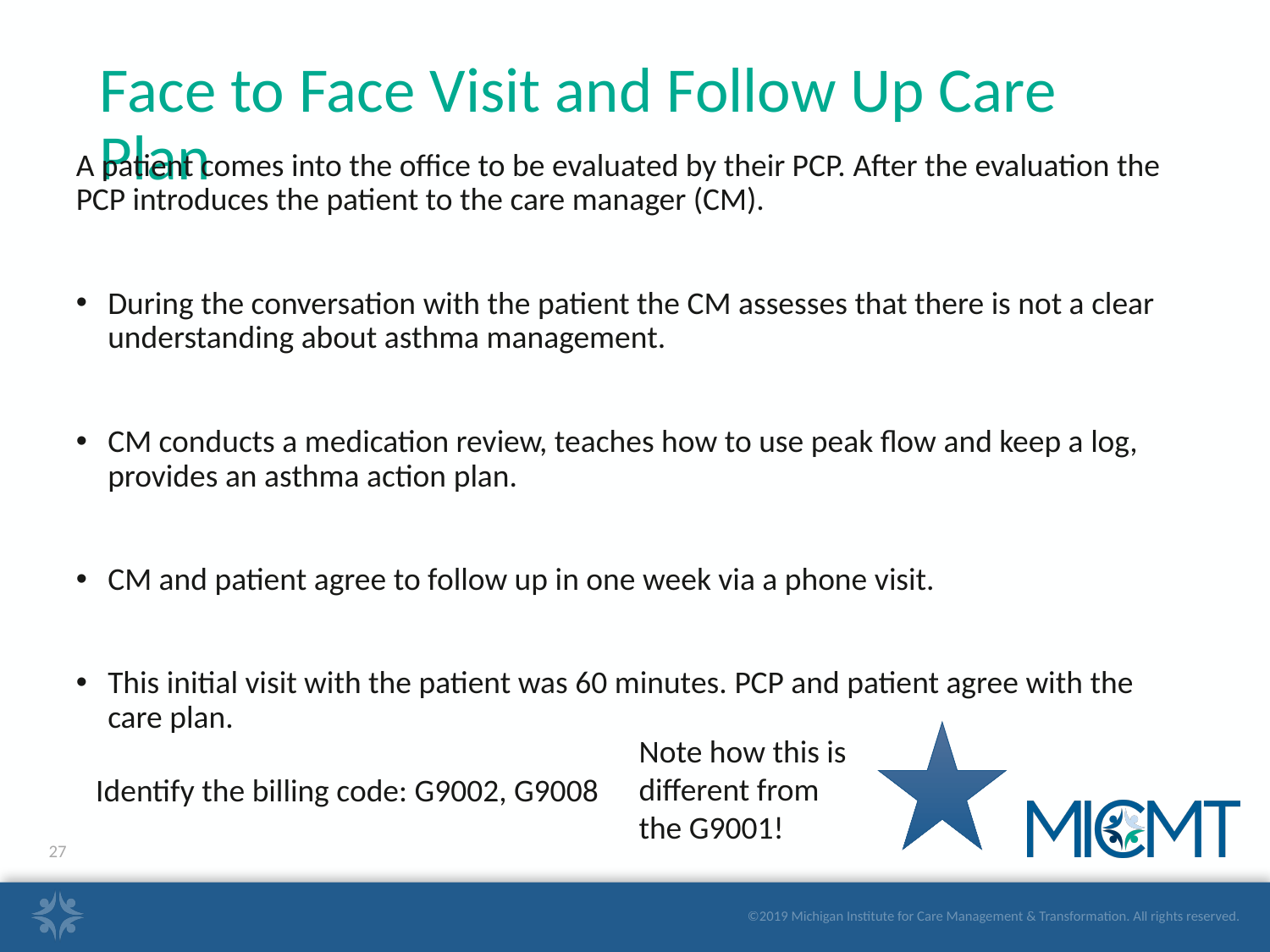

# Face to Face Visit and Follow Up Care Plan
A patient comes into the office to be evaluated by their PCP. After the evaluation the PCP introduces the patient to the care manager (CM).

During the conversation with the patient the CM assesses that there is not a clear understanding about asthma management.

CM conducts a medication review, teaches how to use peak flow and keep a log, provides an asthma action plan.

CM and patient agree to follow up in one week via a phone visit.

This initial visit with the patient was 60 minutes. PCP and patient agree with the care plan.

Note how this is different from the G9001!
Identify the billing code: G9002, G9008